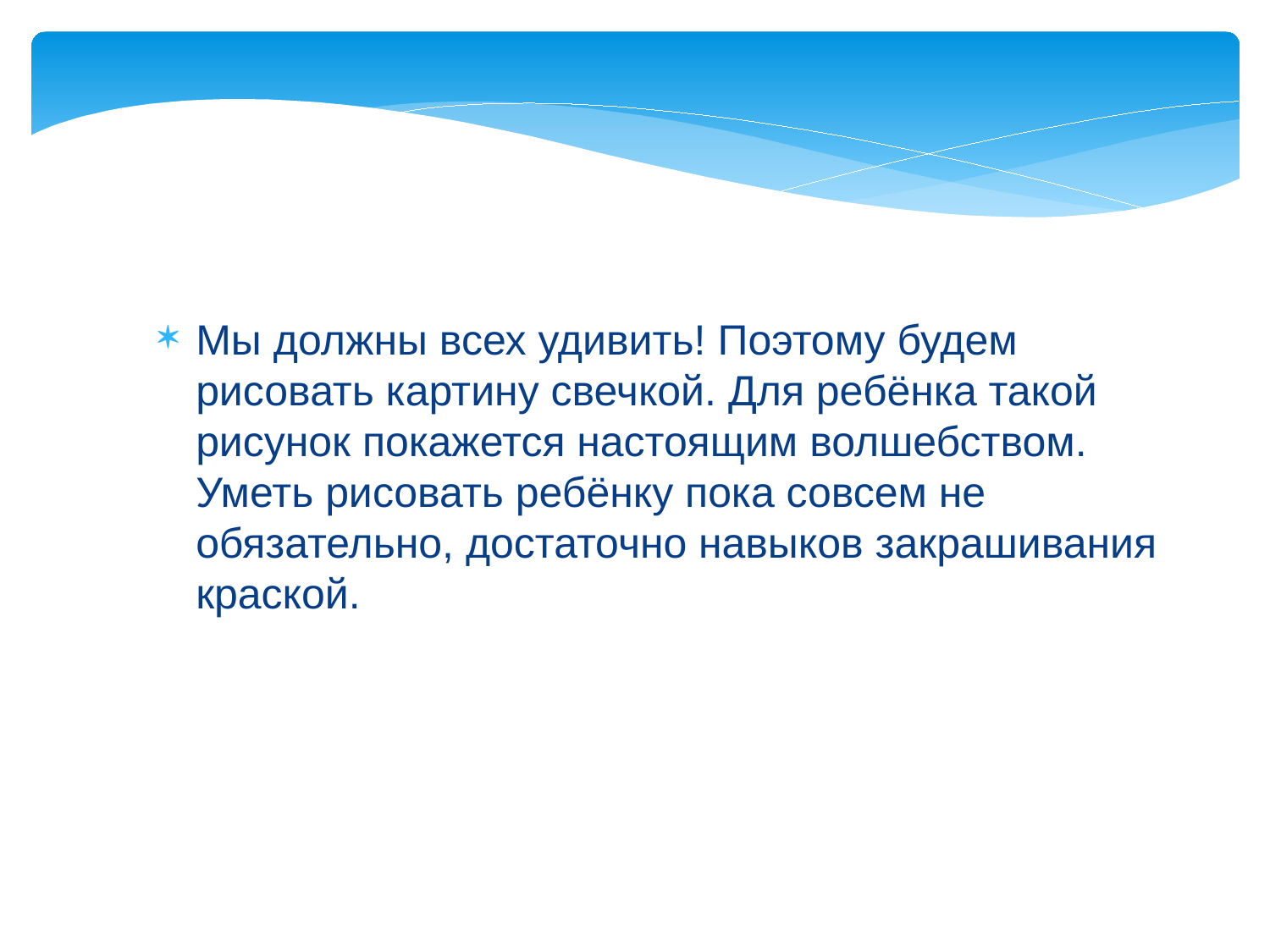

Мы должны всех удивить! Поэтому будем рисовать картину свечкой. Для ребёнка такой рисунок покажется настоящим волшебством. Уметь рисовать ребёнку пока совсем не обязательно, достаточно навыков закрашивания краской.